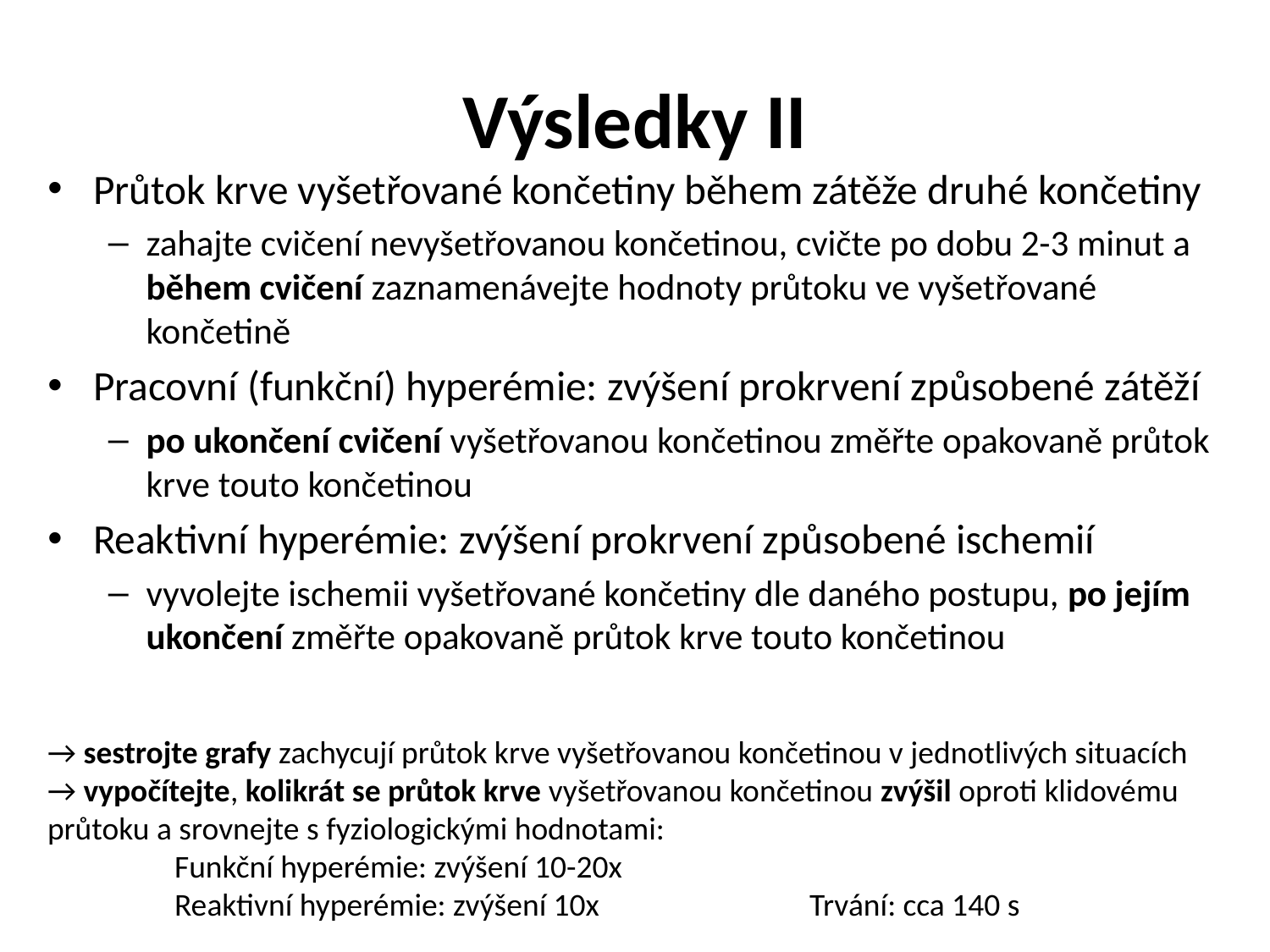

# Výsledky II
Průtok krve vyšetřované končetiny během zátěže druhé končetiny
zahajte cvičení nevyšetřovanou končetinou, cvičte po dobu 2-3 minut a během cvičení zaznamenávejte hodnoty průtoku ve vyšetřované končetině
Pracovní (funkční) hyperémie: zvýšení prokrvení způsobené zátěží
po ukončení cvičení vyšetřovanou končetinou změřte opakovaně průtok krve touto končetinou
Reaktivní hyperémie: zvýšení prokrvení způsobené ischemií
vyvolejte ischemii vyšetřované končetiny dle daného postupu, po jejím ukončení změřte opakovaně průtok krve touto končetinou
→ sestrojte grafy zachycují průtok krve vyšetřovanou končetinou v jednotlivých situacích
→ vypočítejte, kolikrát se průtok krve vyšetřovanou končetinou zvýšil oproti klidovému průtoku a srovnejte s fyziologickými hodnotami:
	Funkční hyperémie: zvýšení 10-20x
	Reaktivní hyperémie: zvýšení 10x		Trvání: cca 140 s